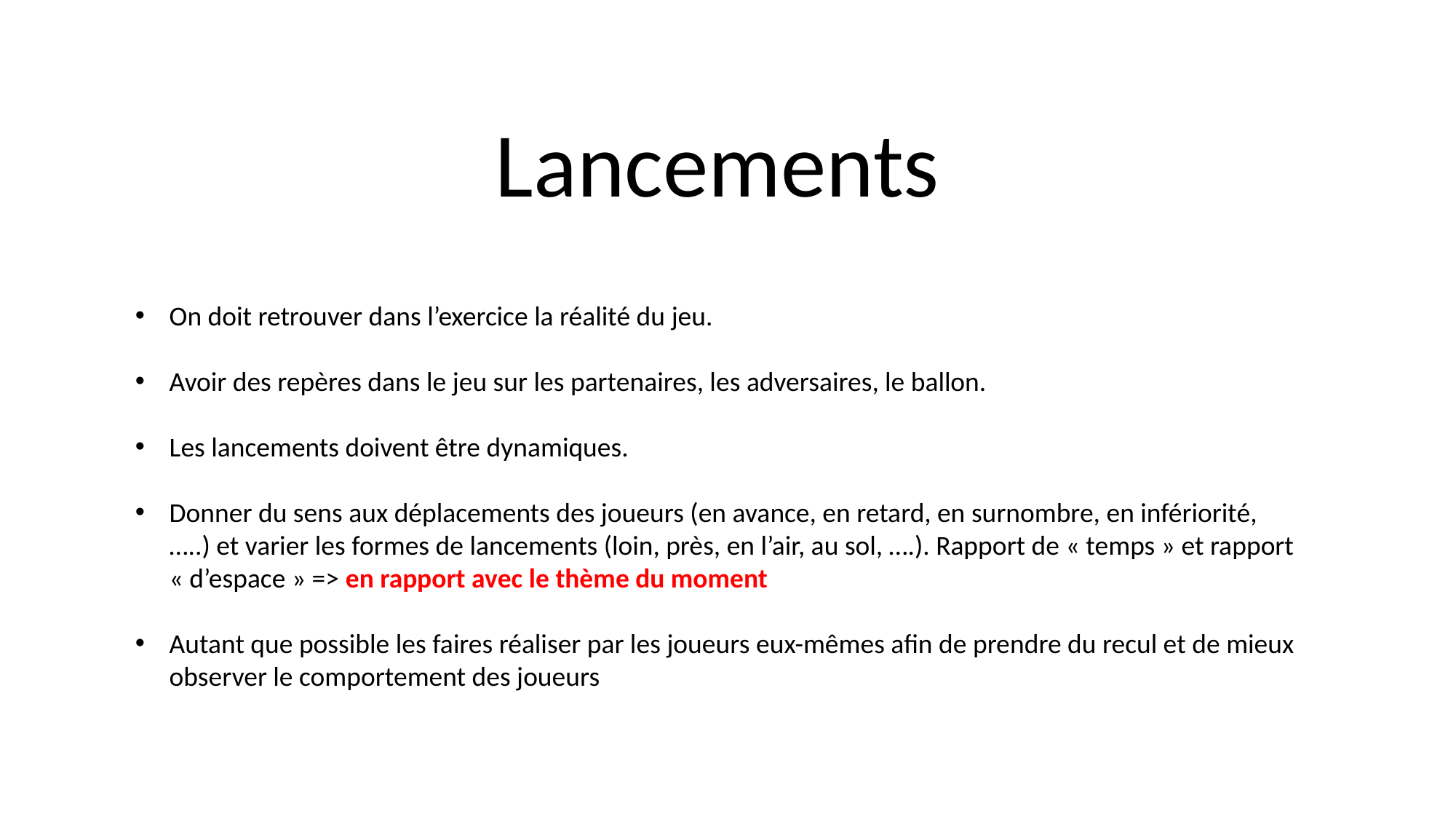

# Lancements
On doit retrouver dans l’exercice la réalité du jeu.

Avoir des repères dans le jeu sur les partenaires, les adversaires, le ballon.

Les lancements doivent être dynamiques.

Donner du sens aux déplacements des joueurs (en avance, en retard, en surnombre, en infériorité, …..) et varier les formes de lancements (loin, près, en l’air, au sol, ….). Rapport de « temps » et rapport « d’espace » => en rapport avec le thème du moment

Autant que possible les faires réaliser par les joueurs eux-mêmes afin de prendre du recul et de mieux observer le comportement des joueurs